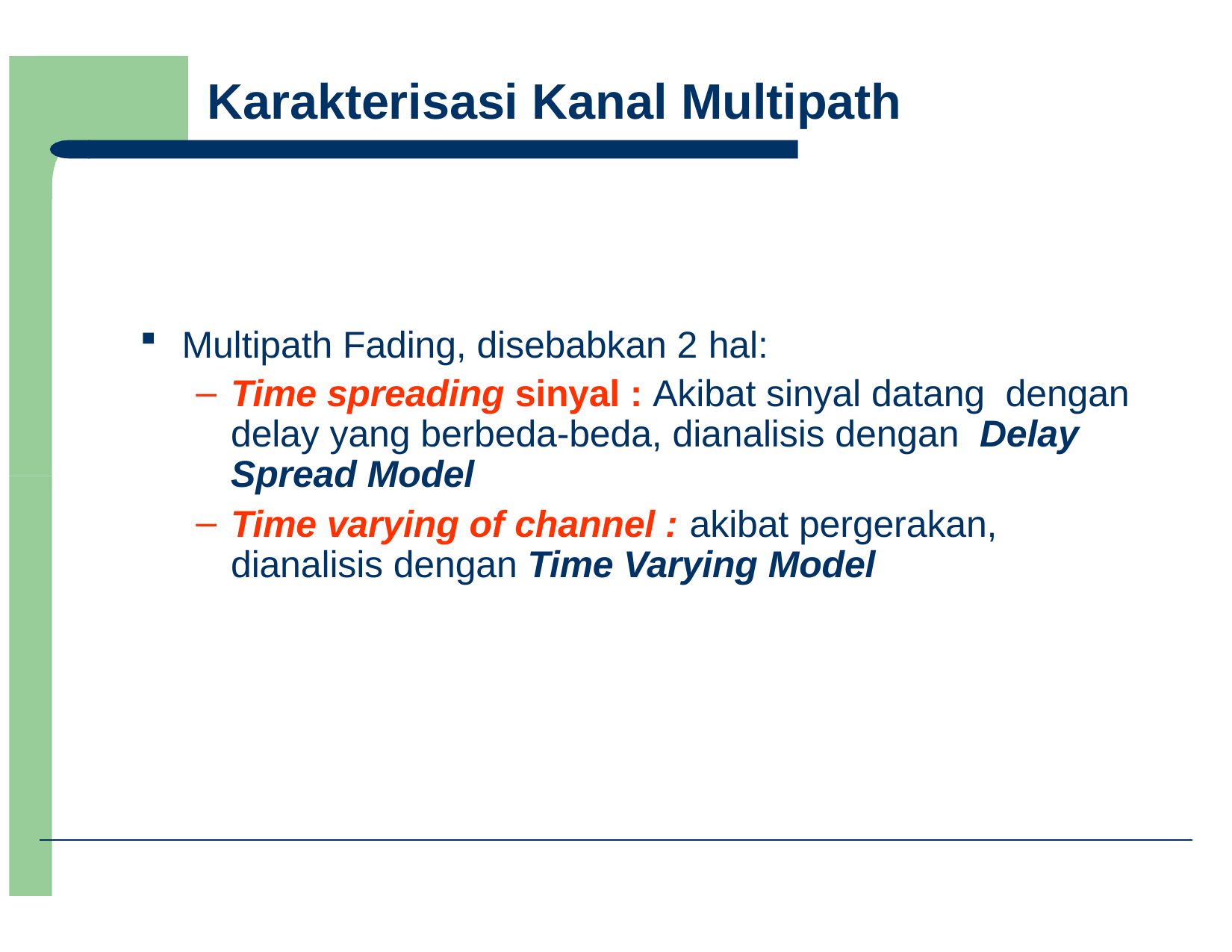

# Karakterisasi Kanal Multipath

Multipath Fading, disebabkan 2 hal:
Time spreading sinyal : Akibat sinyal datang  dengan delay yang berbeda-beda, dianalisis dengan  Delay Spread Model
Time varying of channel : akibat pergerakan,  dianalisis dengan Time Varying Model